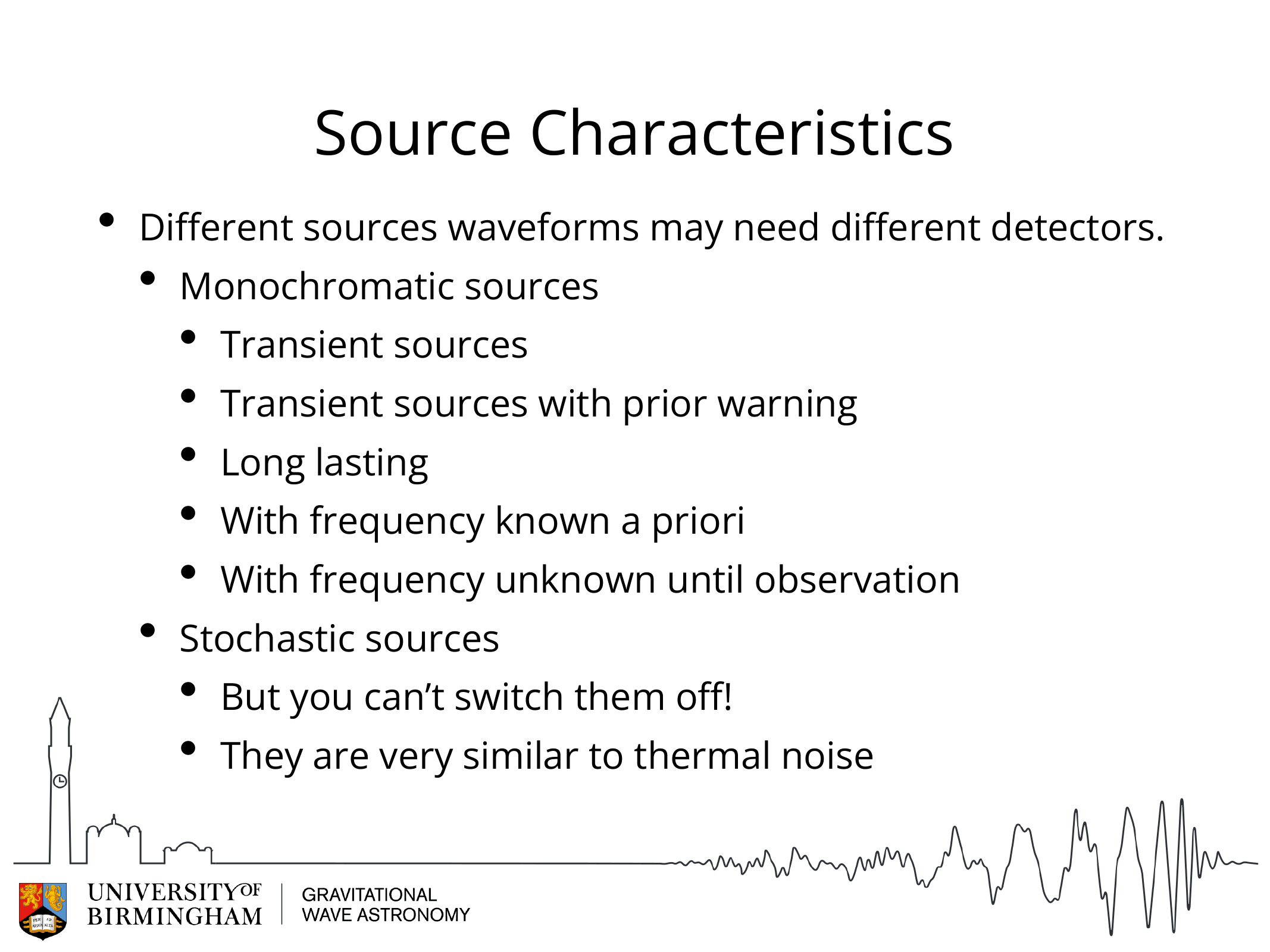

# Source Characteristics
Different sources waveforms may need different detectors.
Monochromatic sources
Transient sources
Transient sources with prior warning
Long lasting
With frequency known a priori
With frequency unknown until observation
Stochastic sources
But you can’t switch them off!
They are very similar to thermal noise